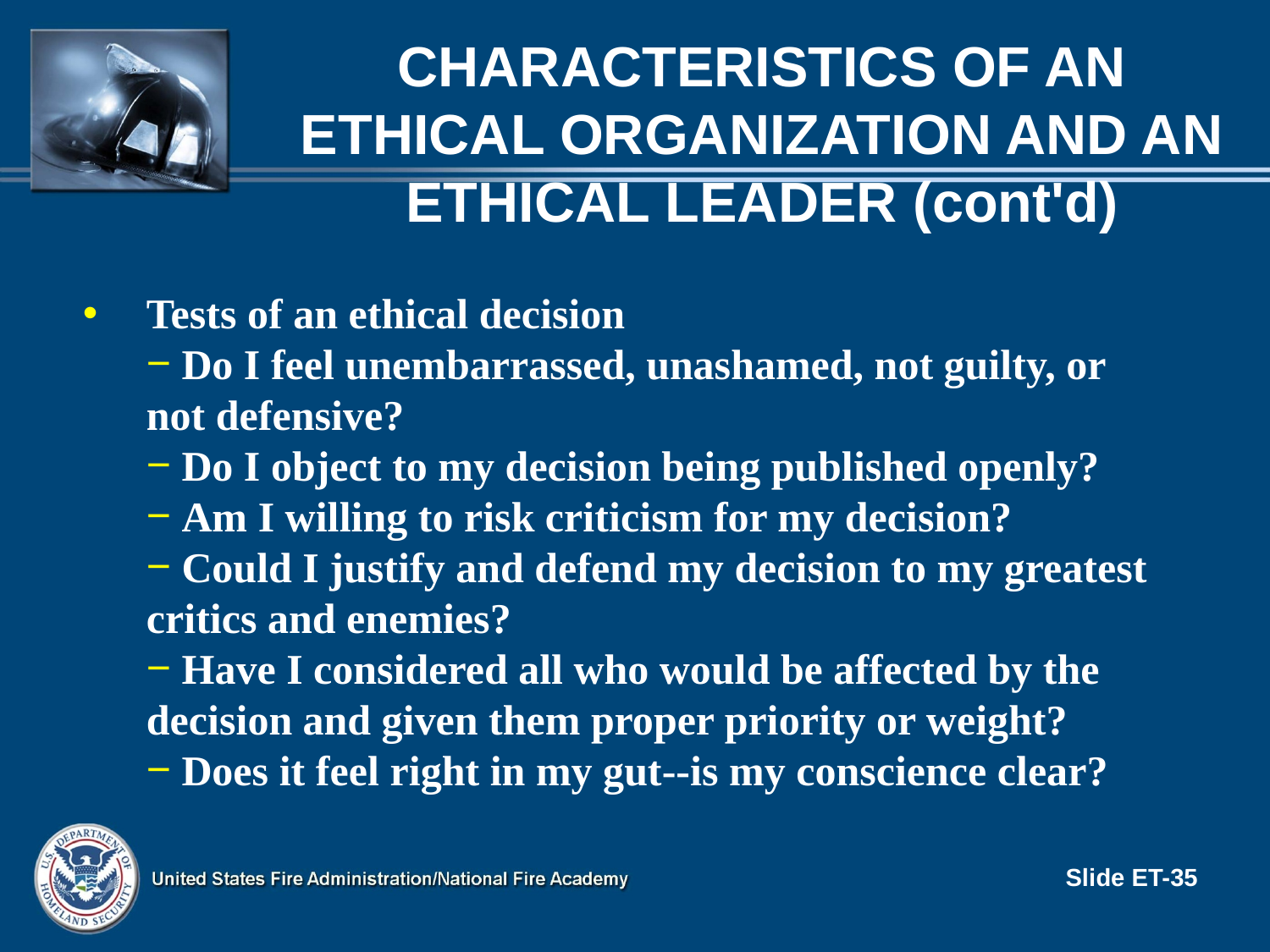

# Characteristics OF AN ETHICAL ORGANIZATION AND AN ETHICAL LEADER (cont'd)
Tests of an ethical decision
 Do I feel unembarrassed, unashamed, not guilty, or not defensive?
 Do I object to my decision being published openly?
 Am I willing to risk criticism for my decision?
 Could I justify and defend my decision to my greatest critics and enemies?
 Have I considered all who would be affected by the decision and given them proper priority or weight?
 Does it feel right in my gut--is my conscience clear?
Slide ET-35